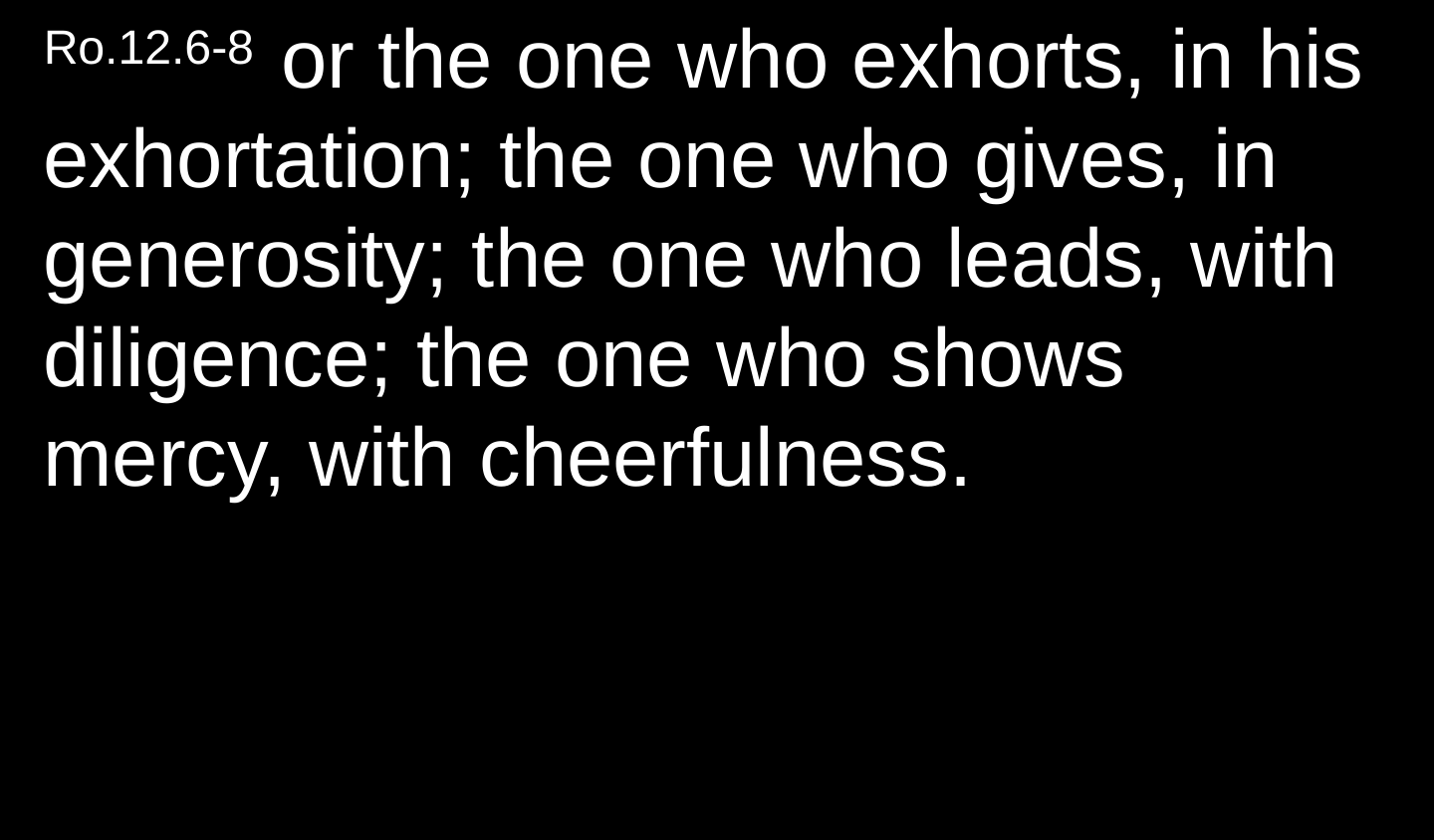

Ro.12.6-8  or the one who exhorts, in his exhortation; the one who gives, in generosity; the one who leads, with diligence; the one who shows mercy, with cheerfulness.